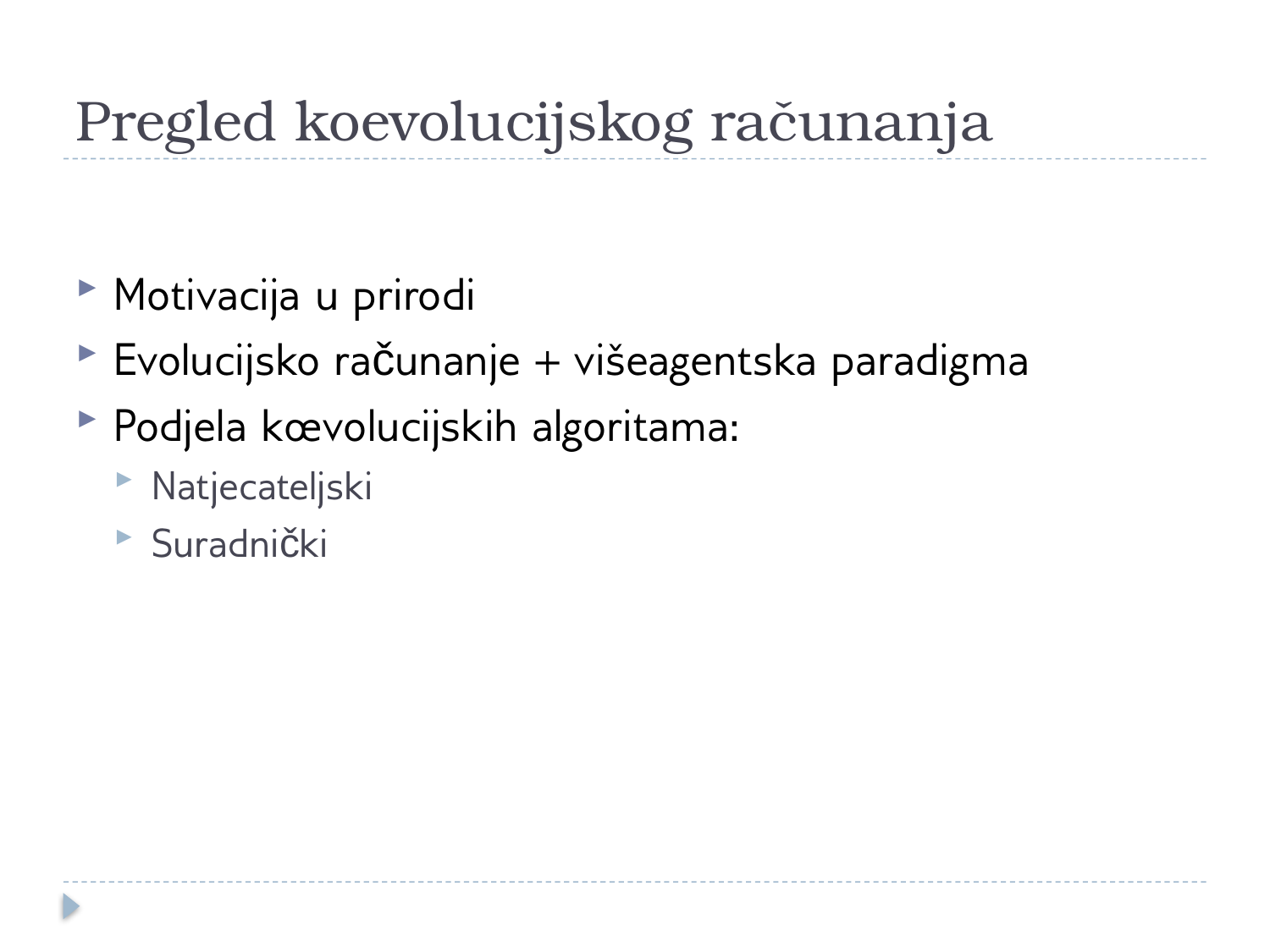

# Pregled koevolucijskog računanja
Motivacija u prirodi
Evolucijsko računanje + višeagentska paradigma
Podjela koevolucijskih algoritama:
Natjecateljski
Suradnički